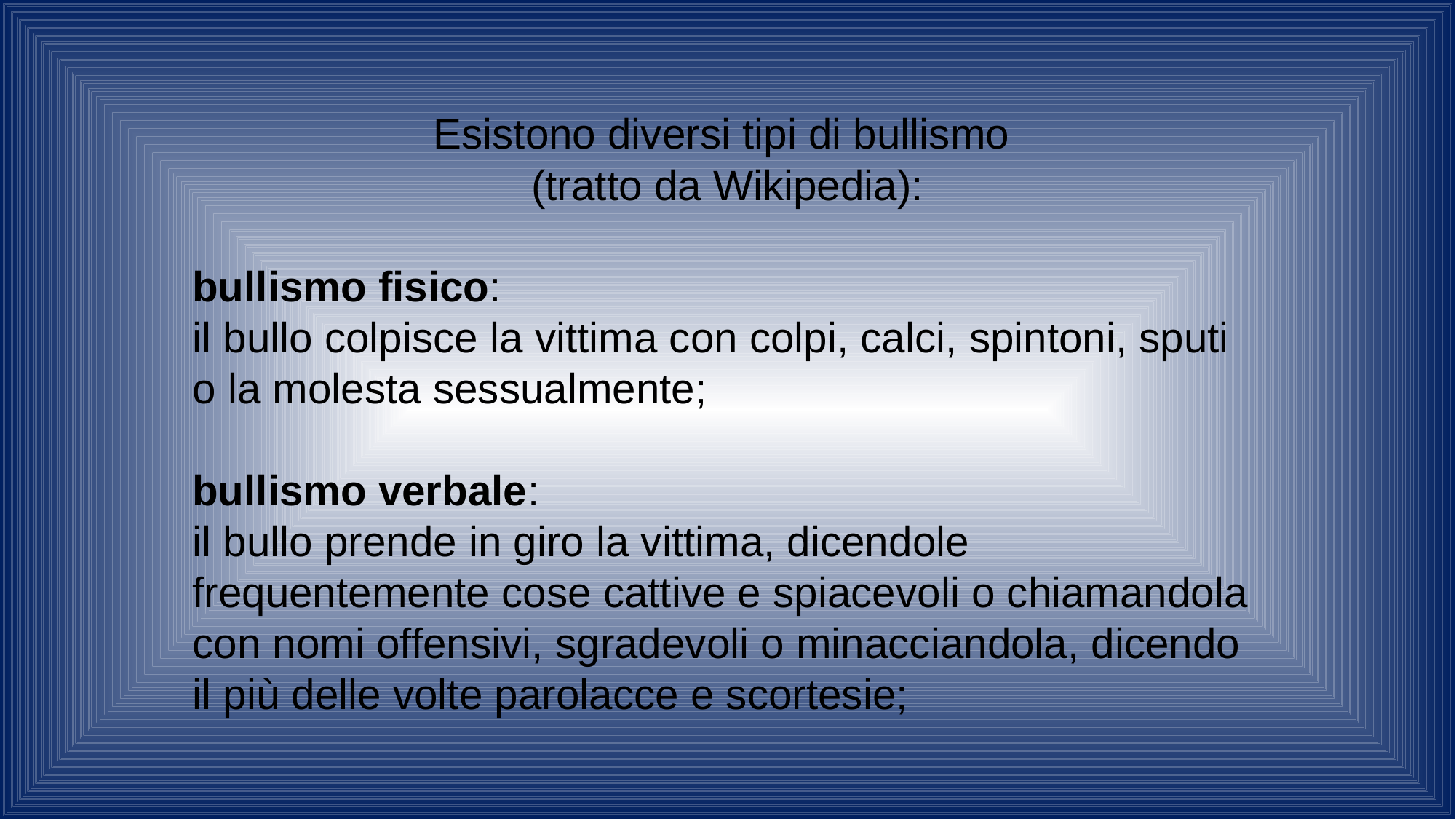

Esistono diversi tipi di bullismo
(tratto da Wikipedia):

bullismo fisico:
il bullo colpisce la vittima con colpi, calci, spintoni, sputi o la molesta sessualmente;

bullismo verbale:
il bullo prende in giro la vittima, dicendole frequentemente cose cattive e spiacevoli o chiamandola con nomi offensivi, sgradevoli o minacciandola, dicendo il più delle volte parolacce e scortesie;